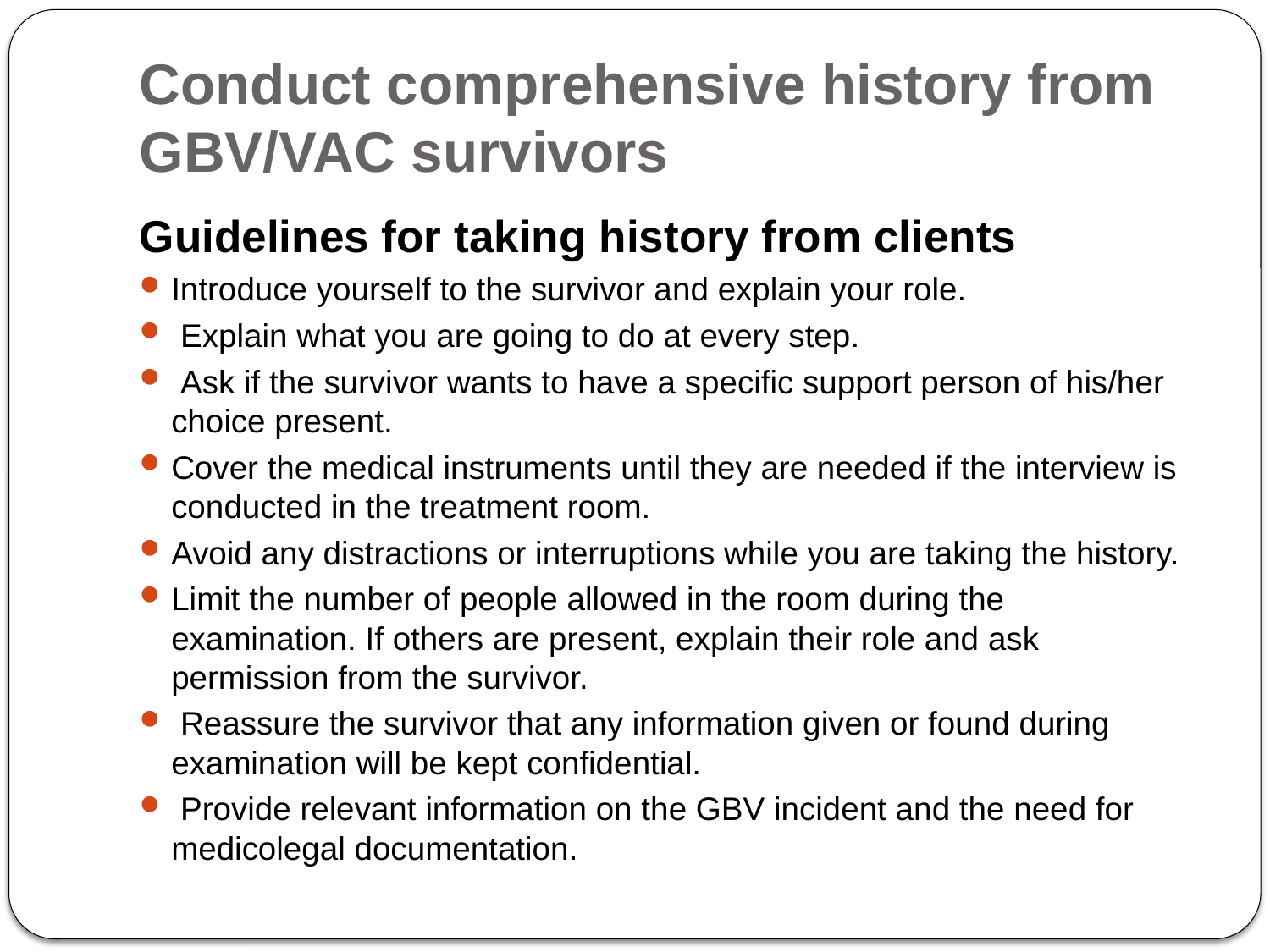

# Conduct comprehensive history from GBV/VAC survivors
Guidelines for taking history from clients
Introduce yourself to the survivor and explain your role.
 Explain what you are going to do at every step.
 Ask if the survivor wants to have a specific support person of his/her choice present.
Cover the medical instruments until they are needed if the interview is conducted in the treatment room.
Avoid any distractions or interruptions while you are taking the history.
Limit the number of people allowed in the room during the examination. If others are present, explain their role and ask permission from the survivor.
 Reassure the survivor that any information given or found during examination will be kept confidential.
 Provide relevant information on the GBV incident and the need for medicolegal documentation.